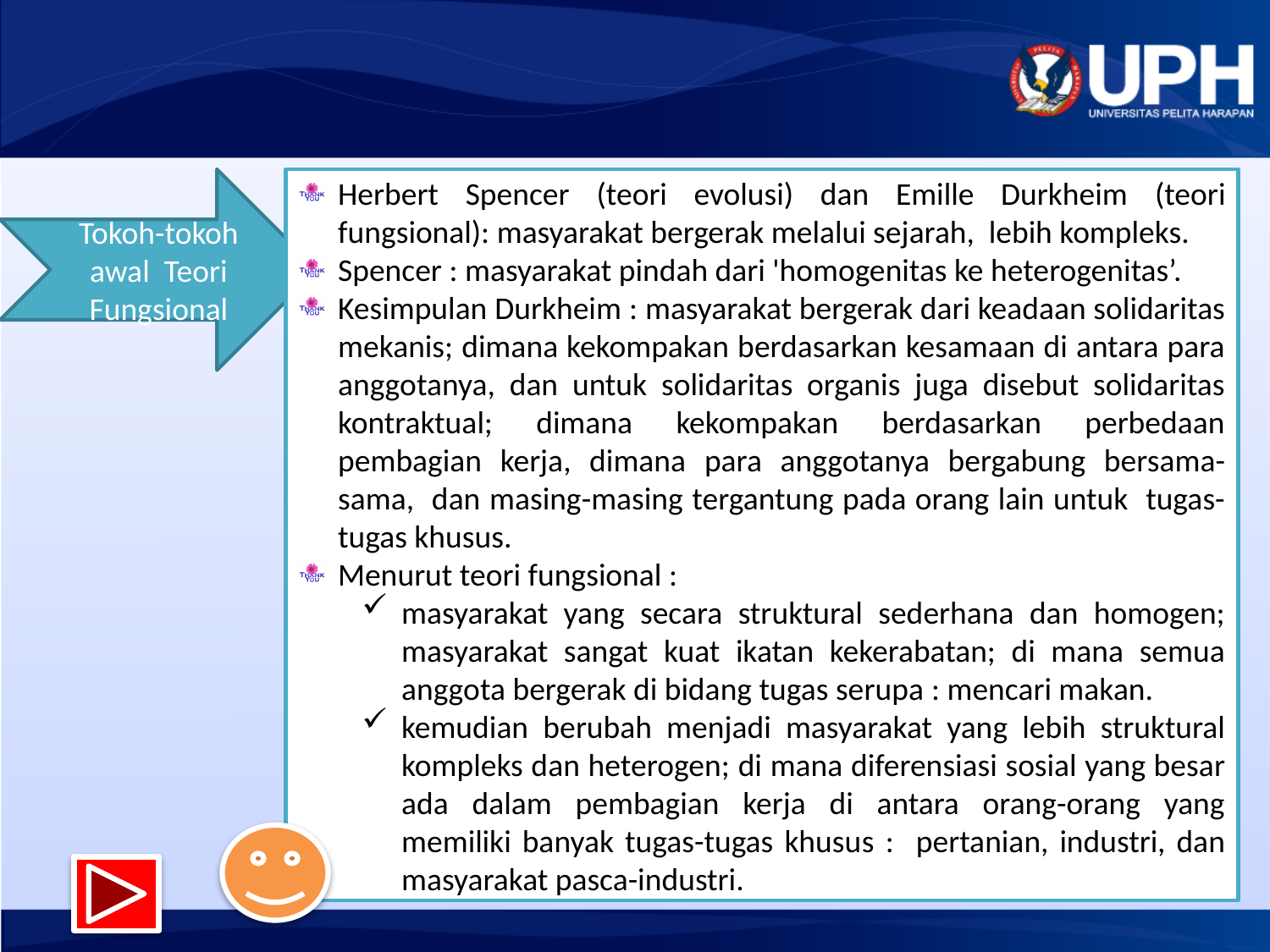

Tokoh-tokoh awal  Teori Fungsional
Herbert Spencer (teori evolusi) dan Emille Durkheim (teori fungsional): masyarakat bergerak melalui sejarah,  lebih kompleks.
Spencer : masyarakat pindah dari 'homogenitas ke heterogenitas’.
Kesimpulan Durkheim : masyarakat bergerak dari keadaan solidaritas mekanis; dimana kekompakan berdasarkan kesamaan di antara para anggotanya, dan untuk solidaritas organis juga disebut solidaritas kontraktual; dimana kekompakan berdasarkan perbedaan pembagian kerja, dimana para anggotanya bergabung bersama-sama,  dan masing-masing tergantung pada orang lain untuk  tugas-tugas khusus.
Menurut teori fungsional :
masyarakat yang secara struktural sederhana dan homogen; masyarakat sangat kuat ikatan kekerabatan; di mana semua anggota bergerak di bidang tugas serupa : mencari makan.
kemudian berubah menjadi masyarakat yang lebih struktural kompleks dan heterogen; di mana diferensiasi sosial yang besar ada dalam pembagian kerja di antara orang-orang yang memiliki banyak tugas-tugas khusus :  pertanian, industri, dan masyarakat pasca-industri.